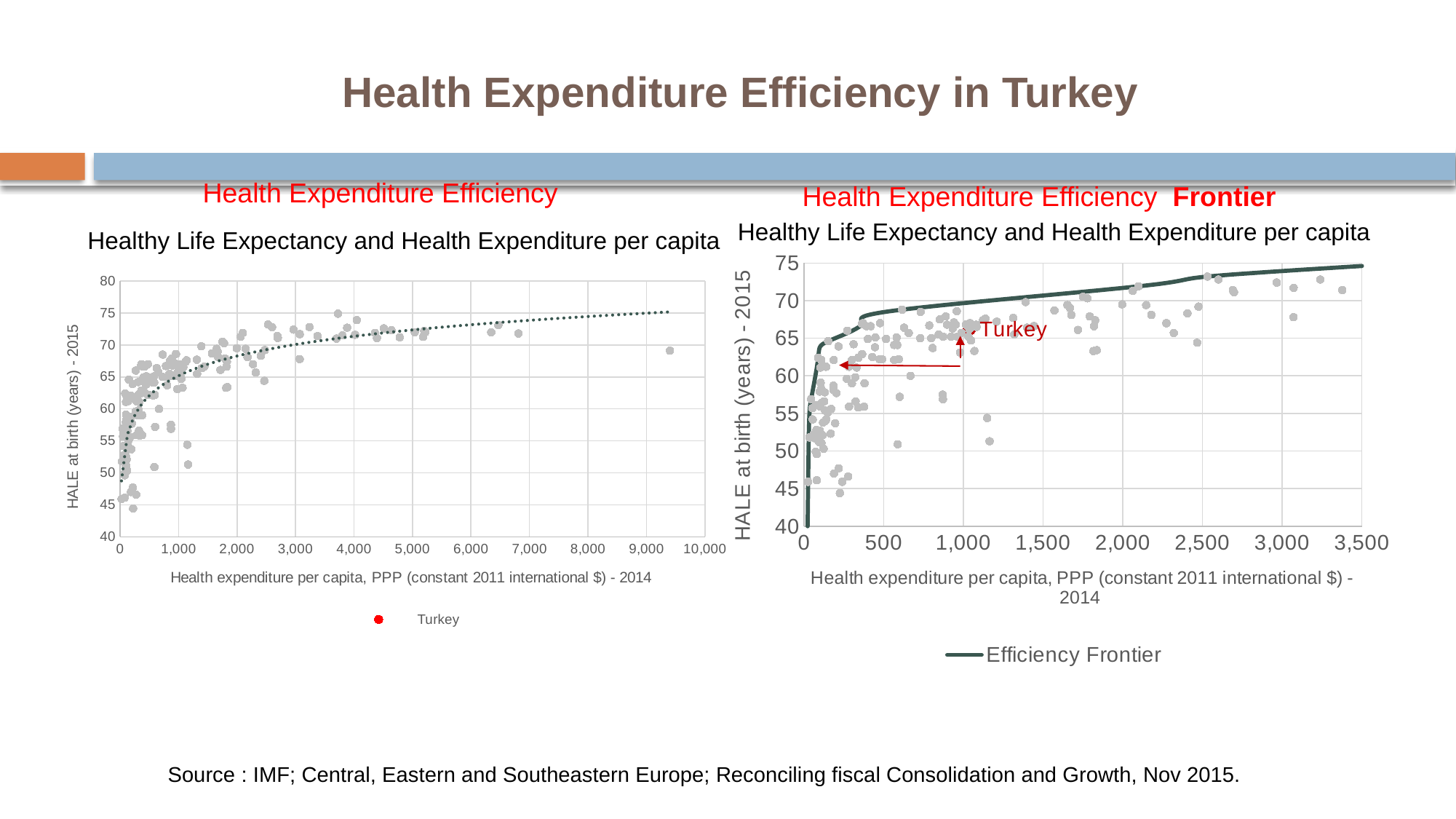

# Health Expenditure Efficiency in Turkey
Health Expenditure Efficiency
Health Expenditure Efficiency  Frontier
Healthy Life Expectancy and Health Expenditure per capita
Healthy Life Expectancy and Health Expenditure per capita

### Chart

| Category |  |  |  |
|---|---|---|---|

### Chart

| Category | Healthy life expectancy (HALE) at birth (years) - 2015 | Turkey |
|---|---|---|
Source : IMF; Central, Eastern and Southeastern Europe; Reconciling fiscal Consolidation and Growth, Nov 2015.